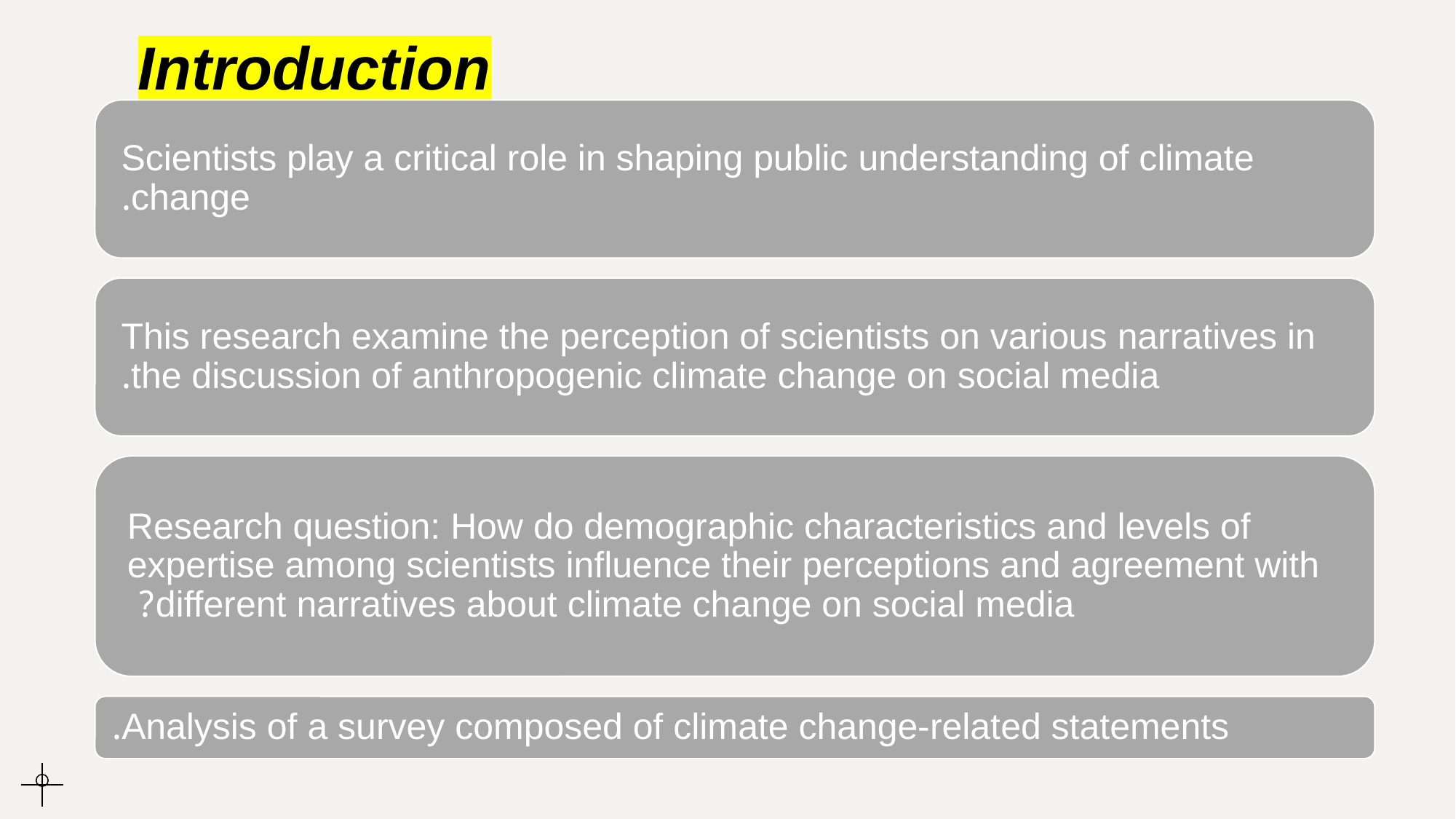

# Introduction
Scientists play a critical role in shaping public understanding of climate change.
This research examine the perception of scientists on various narratives in the discussion of anthropogenic climate change on social media.
Research question: How do demographic characteristics and levels of expertise among scientists influence their perceptions and agreement with different narratives about climate change on social media?
Analysis of a survey composed of climate change-related statements.